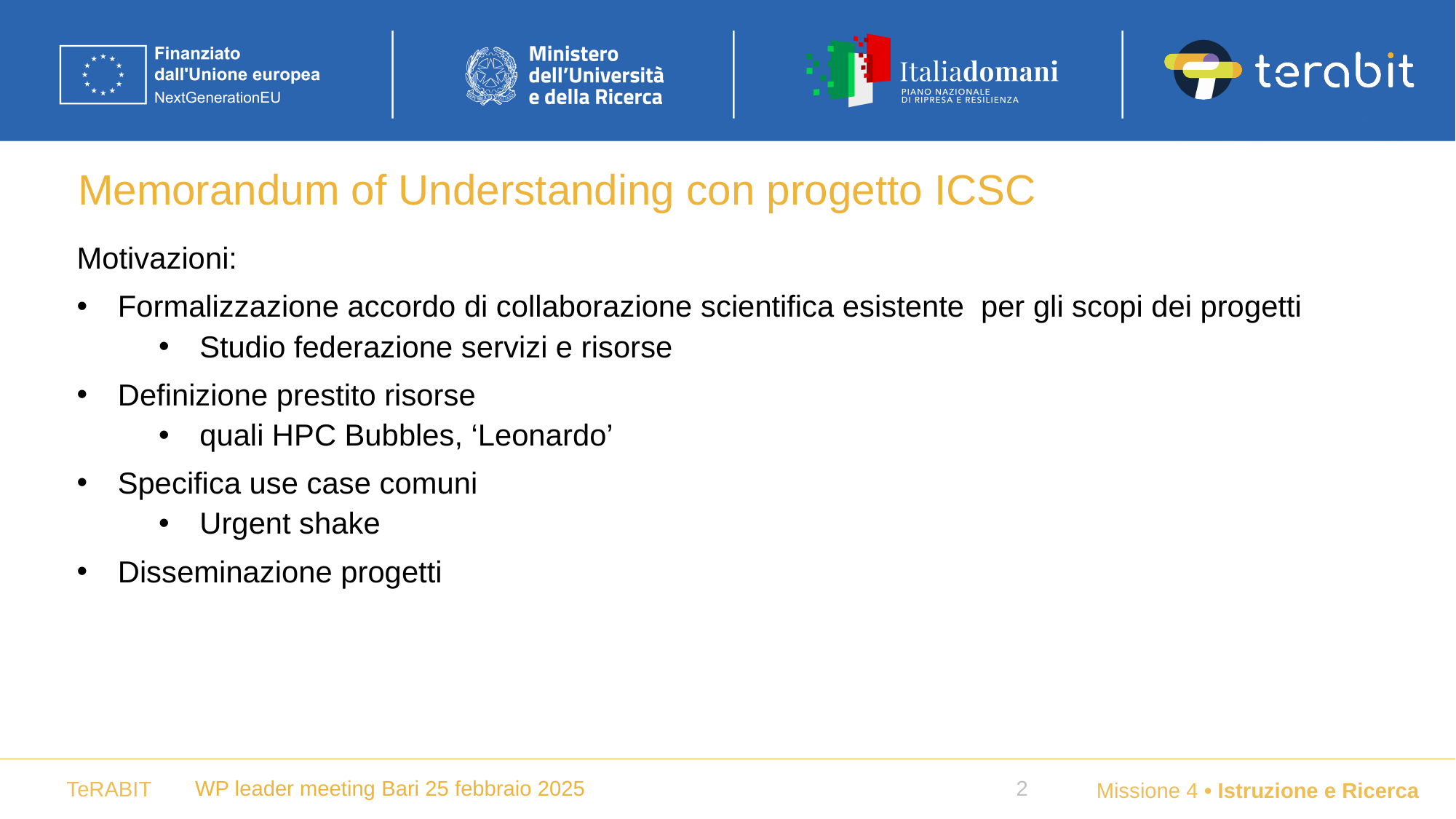

# Memorandum of Understanding con progetto ICSC
Motivazioni:
Formalizzazione accordo di collaborazione scientifica esistente  per gli scopi dei progetti
Studio federazione servizi e risorse
Definizione prestito risorse
quali HPC Bubbles, ‘Leonardo’
Specifica use case comuni
Urgent shake
Disseminazione progetti
WP leader meeting Bari 25 febbraio 2025
2